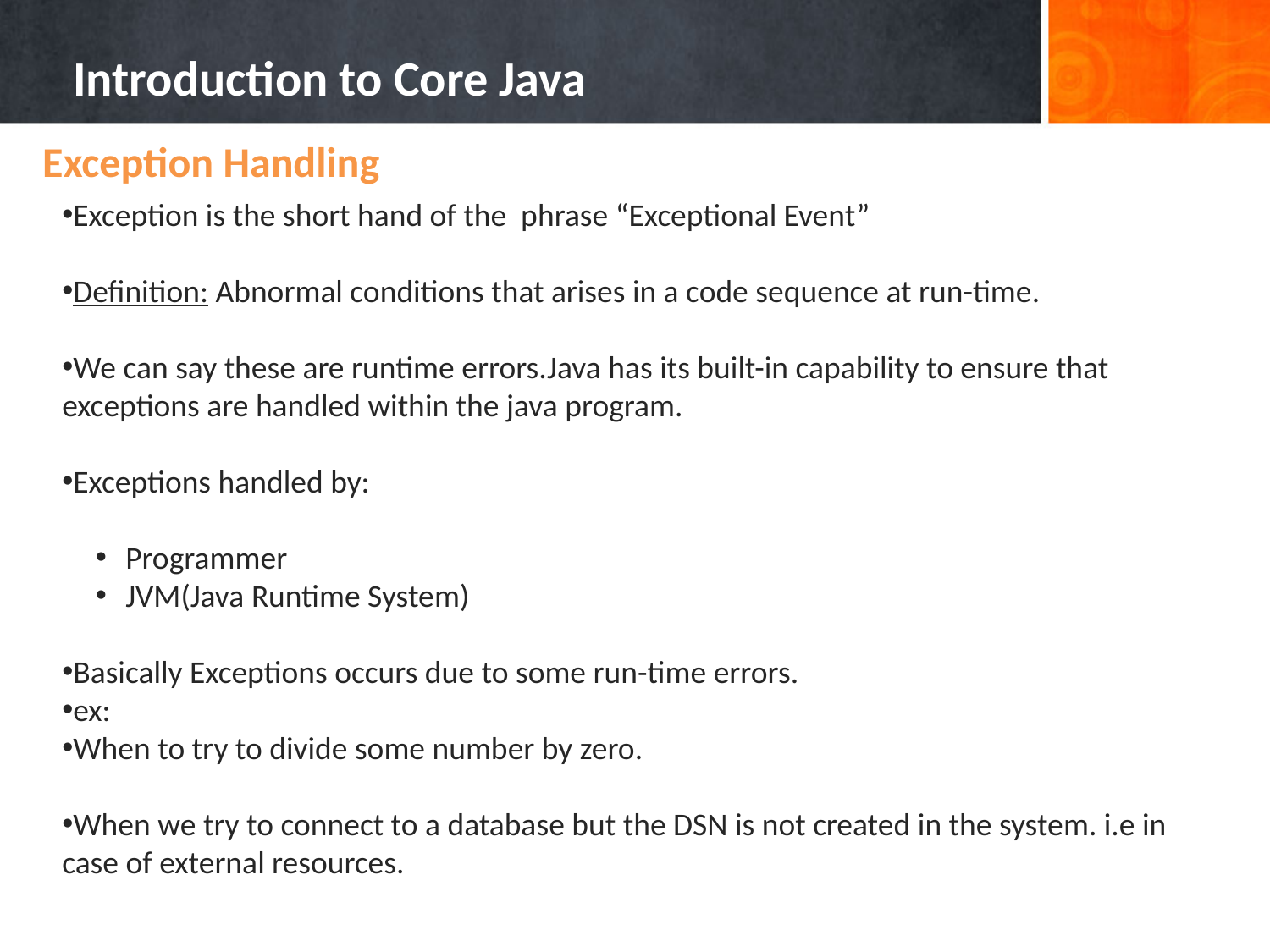

Introduction to Core Java
Exception Handling

Exception is the short hand of the  phrase “Exceptional Event”

Definition: Abnormal conditions that arises in a code sequence at run-time.

We can say these are runtime errors.Java has its built-in capability to ensure that exceptions are handled within the java program.

Exceptions handled by:

Programmer
JVM(Java Runtime System)

Basically Exceptions occurs due to some run-time errors.
ex:
When to try to divide some number by zero.

When we try to connect to a database but the DSN is not created in the system. i.e in case of external resources.